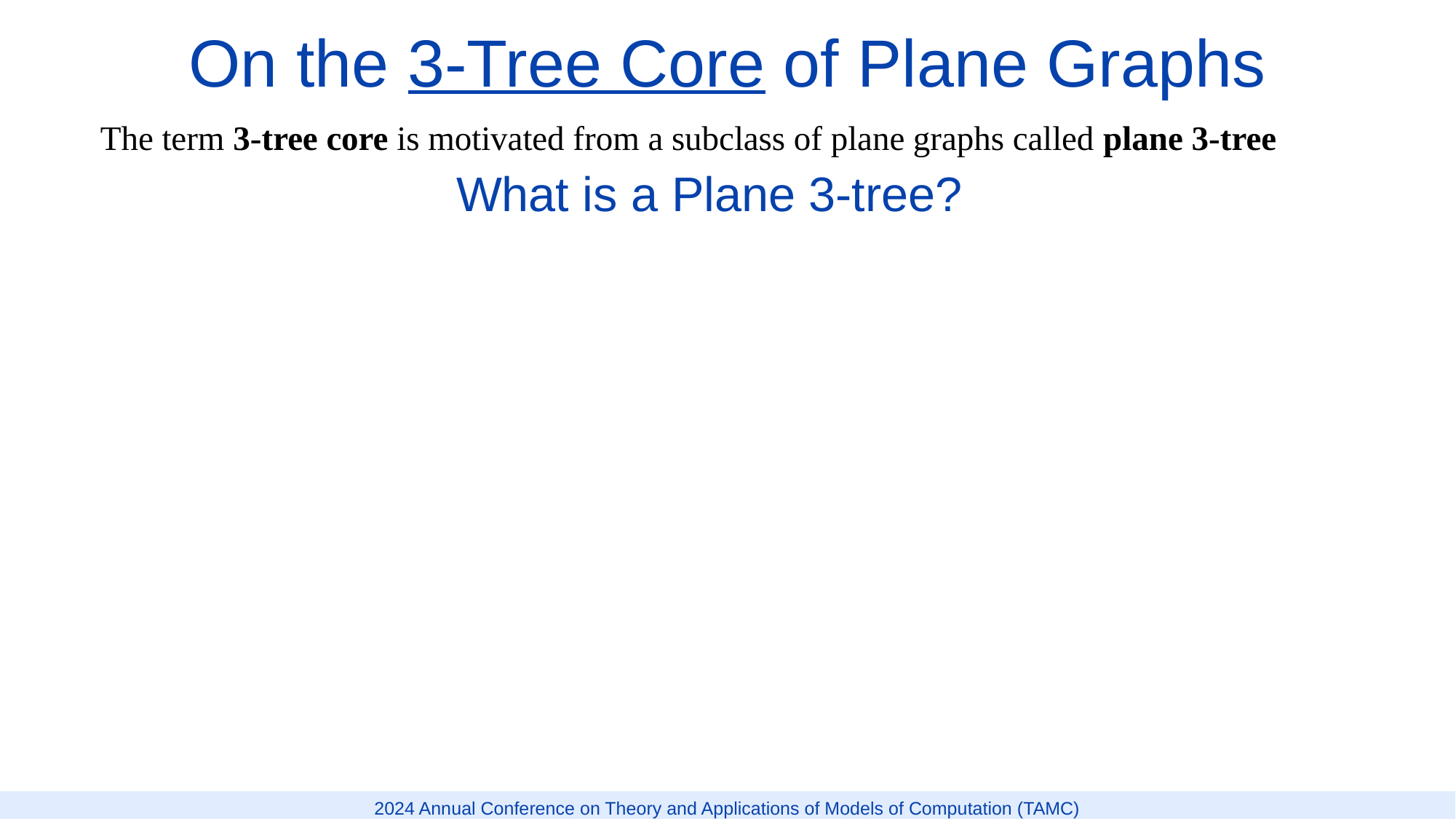

On the 3-Tree Core of Plane Graphs
The term 3-tree core is motivated from a subclass of plane graphs called plane 3-tree

What is a Plane 3-tree?
2
2024 Annual Conference on Theory and Applications of Models of Computation (TAMC)